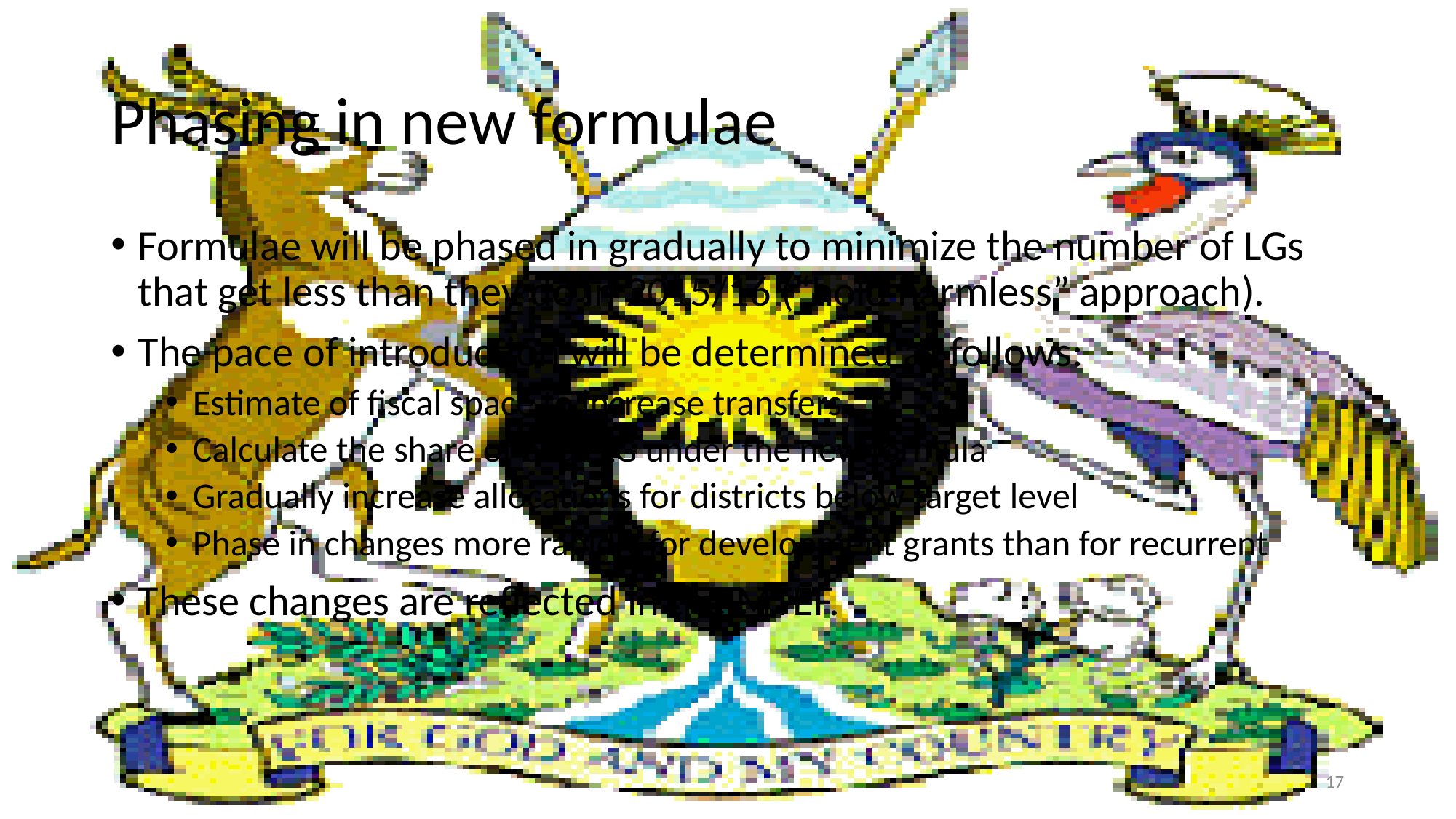

# Phasing in new formulae
Formulae will be phased in gradually to minimize the number of LGs that get less than they do in 2015/16 (“hold harmless” approach).
The pace of introduction will be determined as follows:
Estimate of fiscal space to increase transfers
Calculate the share of each LG under the new formula
Gradually increase allocations for districts below target level
Phase in changes more rapidly for development grants than for recurrent
These changes are reflected in the MTEF.
17